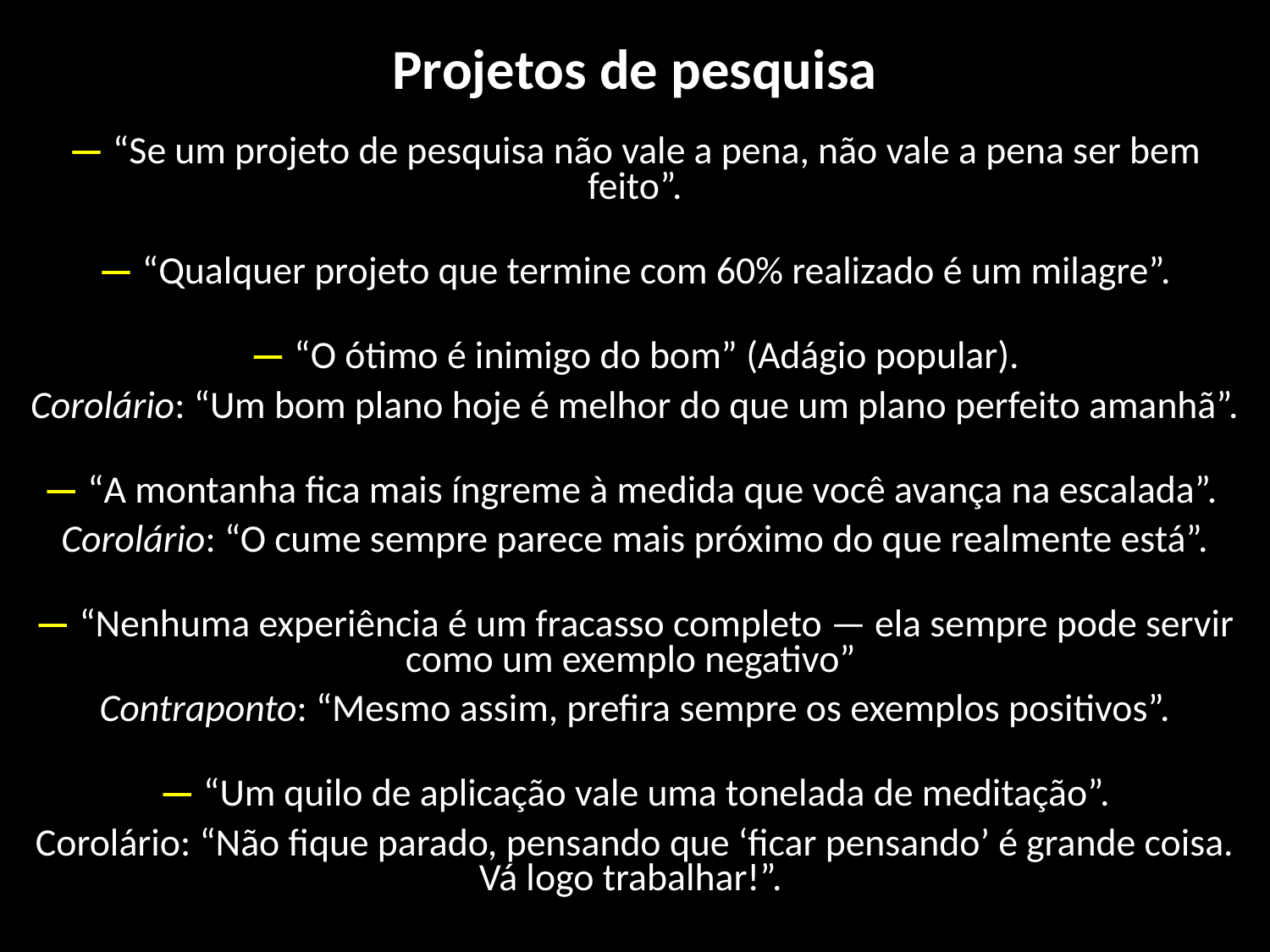

Projetos de pesquisa

— “Se um projeto de pesquisa não vale a pena, não vale a pena ser bem feito”.

— “Qualquer projeto que termine com 60% realizado é um milagre”.

— “O ótimo é inimigo do bom” (Adágio popular).
Corolário: “Um bom plano hoje é melhor do que um plano perfeito amanhã”.

— “A montanha fica mais íngreme à medida que você avança na escalada”.
Corolário: “O cume sempre parece mais próximo do que realmente está”.

— “Nenhuma experiência é um fracasso completo — ela sempre pode servir como um exemplo negativo”
Contraponto: “Mesmo assim, prefira sempre os exemplos positivos”.

— “Um quilo de aplicação vale uma tonelada de meditação”.
Corolário: “Não fique parado, pensando que ‘ficar pensando’ é grande coisa. Vá logo trabalhar!”.